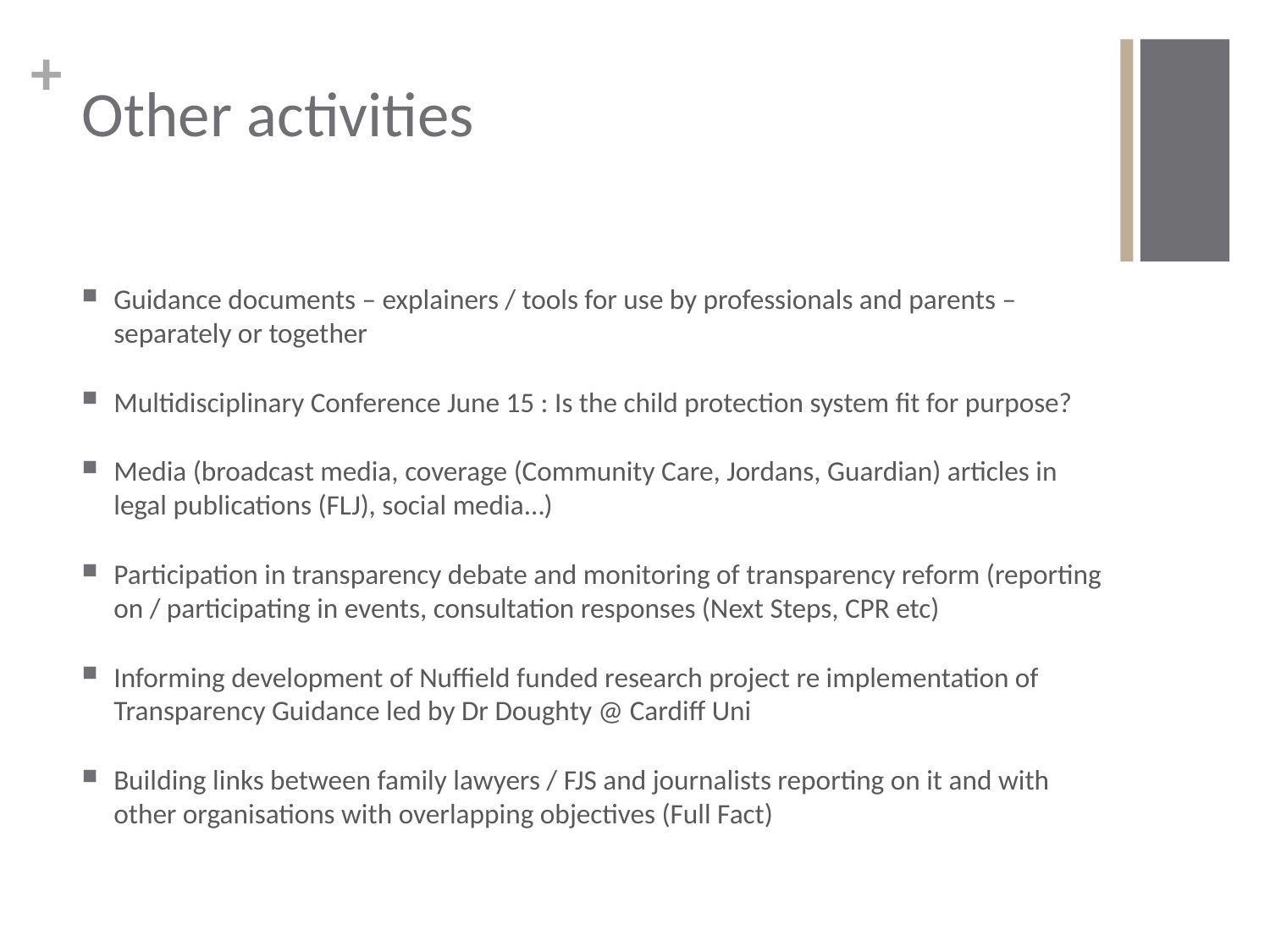

# Other activities
Guidance documents – explainers / tools for use by professionals and parents – separately or together
Multidisciplinary Conference June 15 : Is the child protection system fit for purpose?
Media (broadcast media, coverage (Community Care, Jordans, Guardian) articles in legal publications (FLJ), social media…)
Participation in transparency debate and monitoring of transparency reform (reporting on / participating in events, consultation responses (Next Steps, CPR etc)
Informing development of Nuffield funded research project re implementation of Transparency Guidance led by Dr Doughty @ Cardiff Uni
Building links between family lawyers / FJS and journalists reporting on it and with other organisations with overlapping objectives (Full Fact)